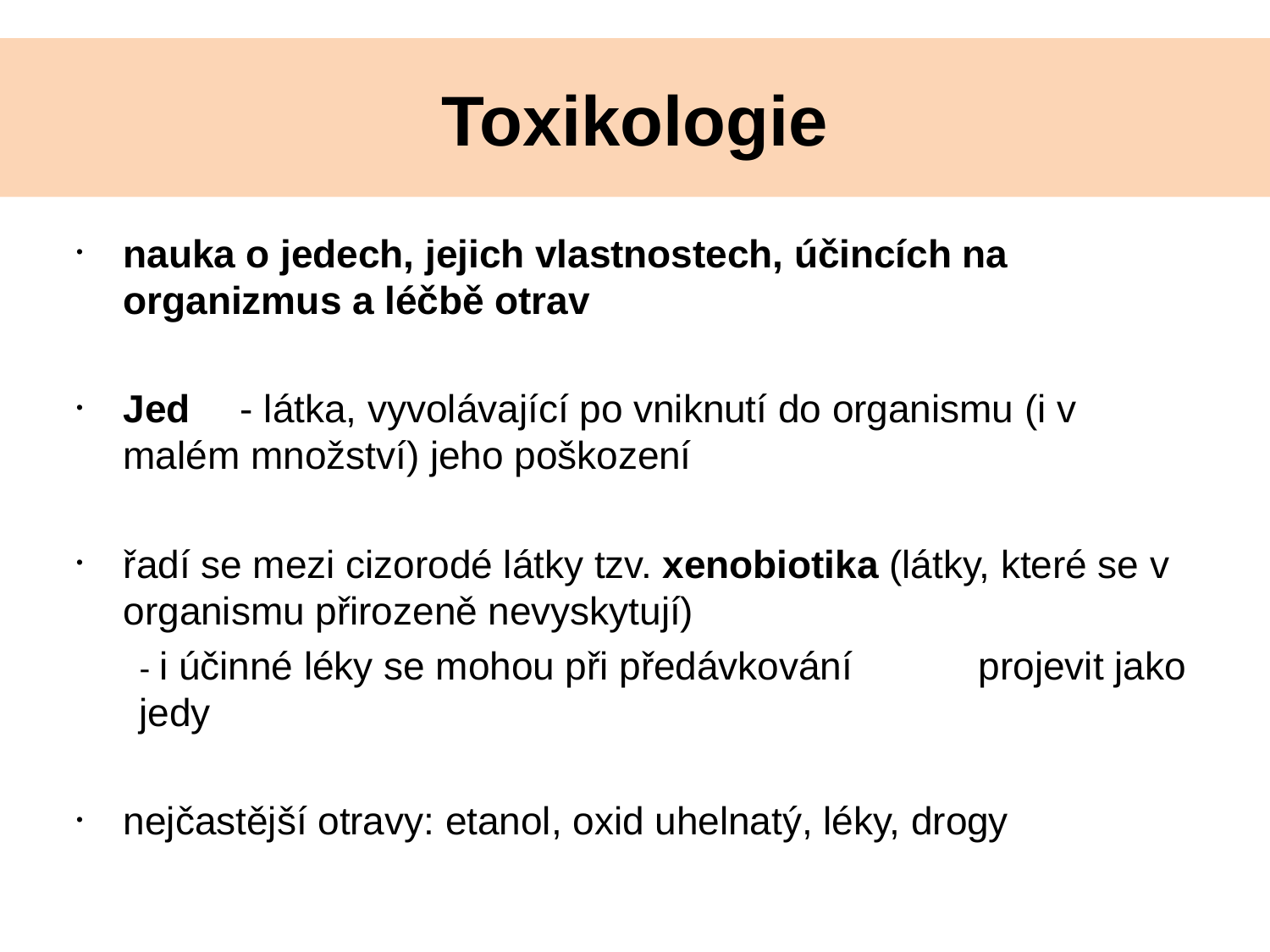

# Toxikologie
nauka o jedech, jejich vlastnostech, účincích na organizmus a léčbě otrav

Jed		- látka, vyvolávající po vniknutí do organismu (i v 		malém množství) jeho poškození

řadí se mezi cizorodé látky tzv. xenobiotika (látky, které se v organismu přirozeně nevyskytují)
		- i účinné léky se mohou při předávkování 		  projevit jako jedy

nejčastější otravy: etanol, oxid uhelnatý, léky, drogy